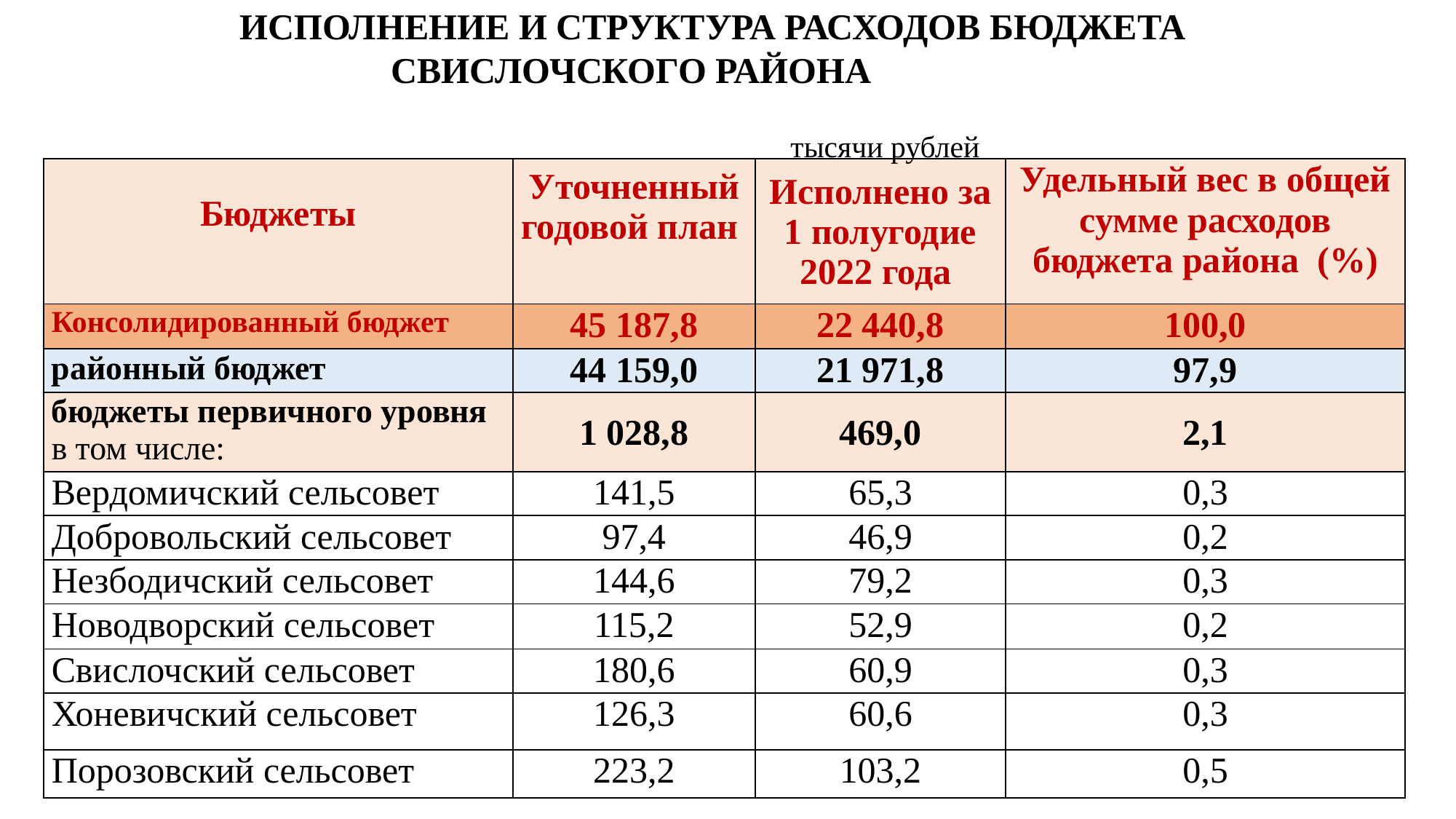

ИСПОЛНЕНИЕ И СТРУКТУРА РАСХОДОВ БЮДЖЕТА
                                           СВИСЛОЧСКОГО РАЙОНА						                                                                                                         										   тысячи рублей
| Бюджеты | Уточненный годовой план | Исполнено за 1 полугодие 2022 года | Удельный вес в общей сумме расходов бюджета района (%) |
| --- | --- | --- | --- |
| Консолидированный бюджет | 45 187,8 | 22 440,8 | 100,0 |
| районный бюджет | 44 159,0 | 21 971,8 | 97,9 |
| бюджеты первичного уровня в том числе: | 1 028,8 | 469,0 | 2,1 |
| Вердомичский сельсовет | 141,5 | 65,3 | 0,3 |
| Добровольский сельсовет | 97,4 | 46,9 | 0,2 |
| Незбодичский сельсовет | 144,6 | 79,2 | 0,3 |
| Новодворский сельсовет | 115,2 | 52,9 | 0,2 |
| Свислочский сельсовет | 180,6 | 60,9 | 0,3 |
| Хоневичский сельсовет | 126,3 | 60,6 | 0,3 |
| Порозовский сельсовет | 223,2 | 103,2 | 0,5 |